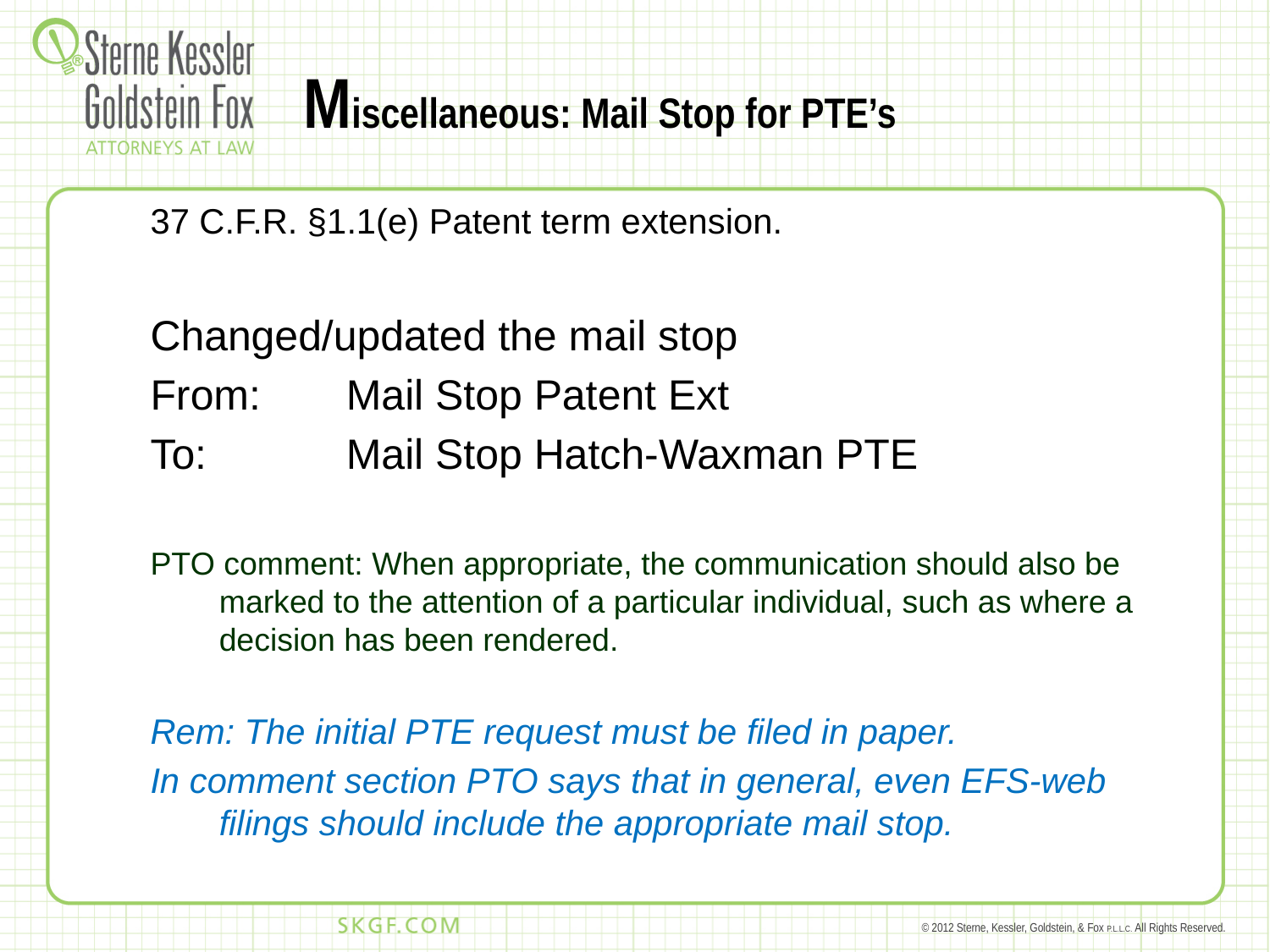

# Miscellaneous: Mail Stop for PTE’s
37 C.F.R. §1.1(e) Patent term extension.

Changed/updated the mail stop
From: 	Mail Stop Patent Ext
To:		Mail Stop Hatch-Waxman PTE

PTO comment: When appropriate, the communication should also be marked to the attention of a particular individual, such as where a decision has been rendered.

Rem: The initial PTE request must be filed in paper.
In comment section PTO says that in general, even EFS-web filings should include the appropriate mail stop.